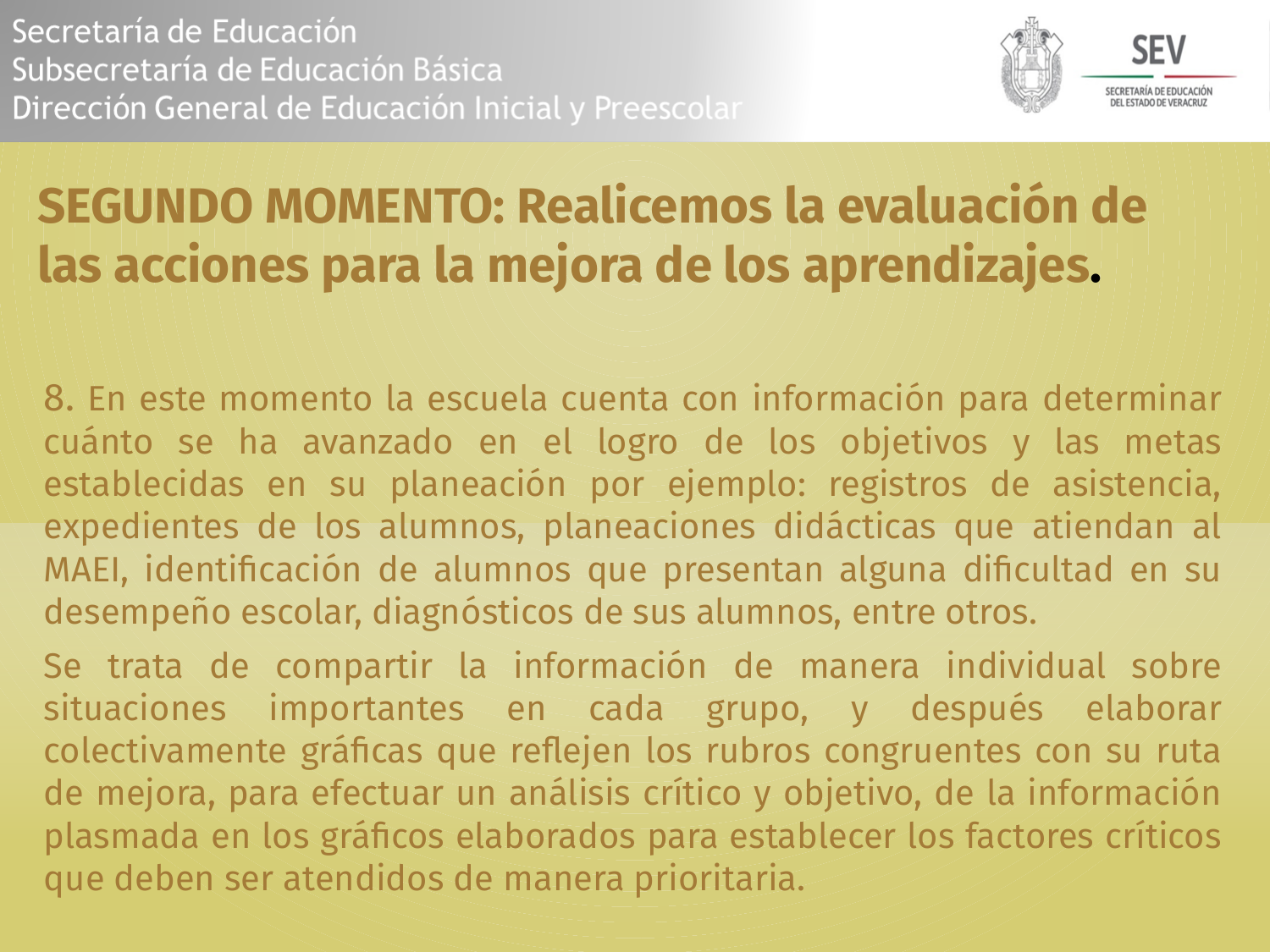

# SEGUNDO MOMENTO: Realicemos la evaluación de las acciones para la mejora de los aprendizajes.
8. En este momento la escuela cuenta con información para determinar cuánto se ha avanzado en el logro de los objetivos y las metas establecidas en su planeación por ejemplo: registros de asistencia, expedientes de los alumnos, planeaciones didácticas que atiendan al MAEI, identificación de alumnos que presentan alguna dificultad en su desempeño escolar, diagnósticos de sus alumnos, entre otros.
Se trata de compartir la información de manera individual sobre situaciones importantes en cada grupo, y después elaborar colectivamente gráficas que reflejen los rubros congruentes con su ruta de mejora, para efectuar un análisis crítico y objetivo, de la información plasmada en los gráficos elaborados para establecer los factores críticos que deben ser atendidos de manera prioritaria.